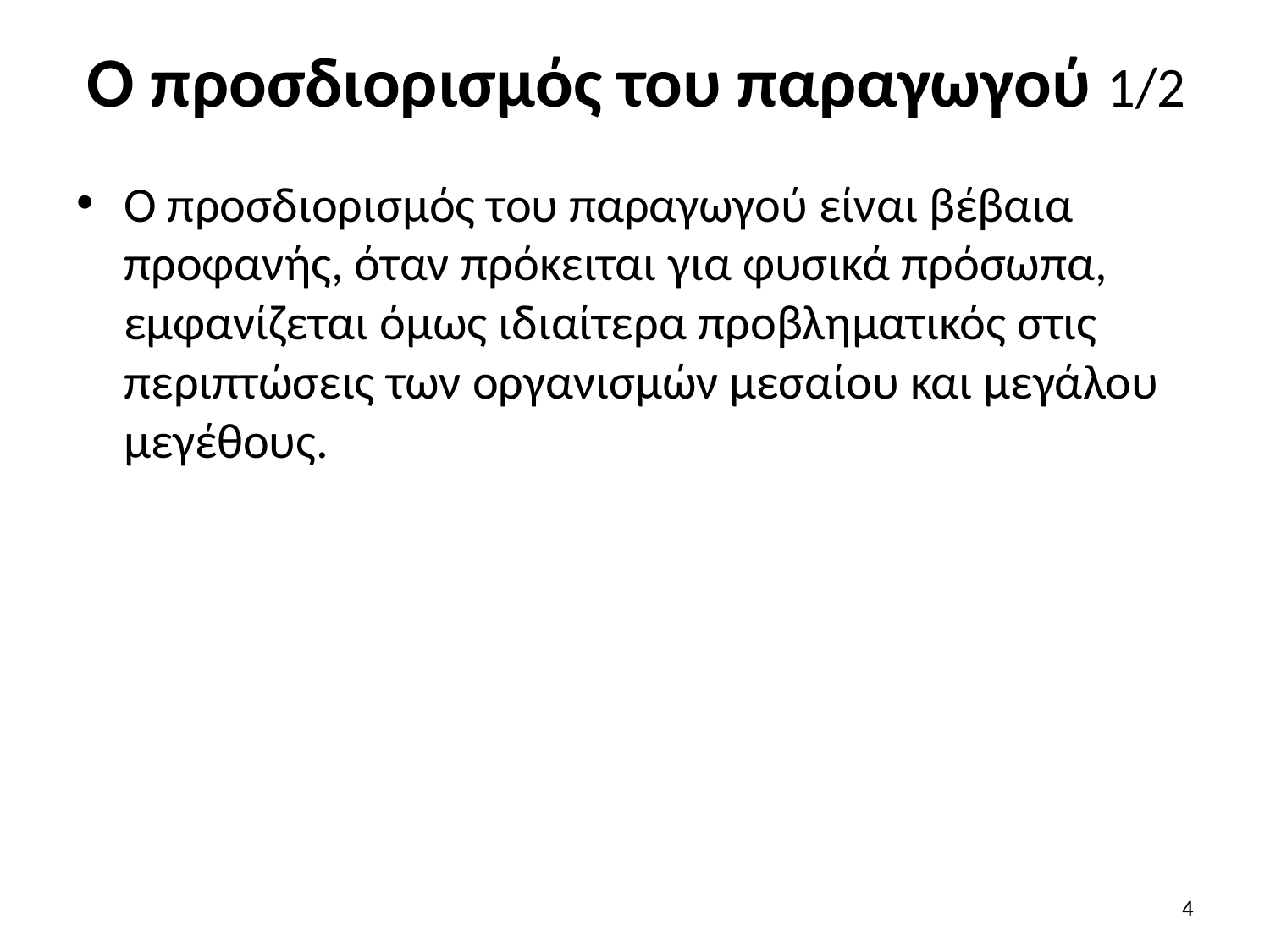

# Ο προσδιορισμός του παραγωγού 1/2
Ο προσδιορισμός του παραγωγού είναι βέβαια προφανής, όταν πρόκειται για φυσικά πρόσωπα, εμφανίζεται όμως ιδιαίτερα προβληματικός στις περιπτώσεις των οργανισμών μεσαίου και μεγάλου μεγέθους.
4